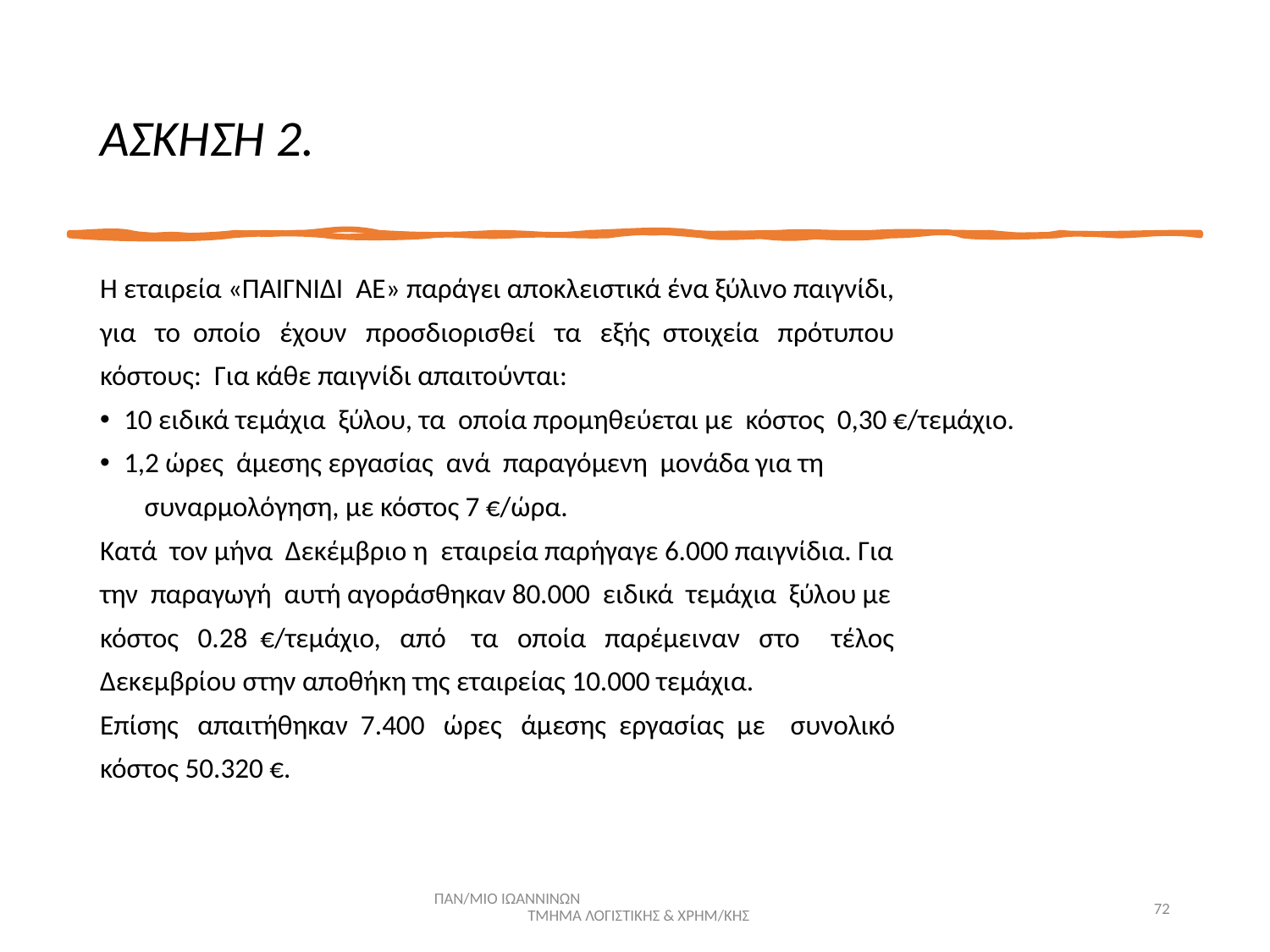

# ΑΣΚΗΣΗ 2.

Η εταιρεία «ΠΑΙΓΝΙΔΙ  ΑΕ» παράγει αποκλειστικά ένα ξύλινο παιγνίδι,
για   το  οποίο   έχουν   προσδιορισθεί   τα   εξής  στοιχεία   πρότυπου
κόστους:  Για κάθε παιγνίδι απαιτούνται:
10 ειδικά τεμάχια  ξύλου, τα  οποία προμηθεύεται με  κόστος  0,30 €/τεμάχιο.
1,2 ώρες  άμεσης εργασίας  ανά  παραγόμενη  μονάδα για τη
       συναρμολόγηση, με κόστος 7 €/ώρα.
Κατά  τον μήνα  Δεκέμβριο η  εταιρεία παρήγαγε 6.000 παιγνίδια. Για
την  παραγωγή  αυτή αγοράσθηκαν 80.000  ειδικά  τεμάχια  ξύλου με
κόστος   0.28  €/τεμάχιο,   από    τα   οποία   παρέμειναν   στο     τέλος
Δεκεμβρίου στην αποθήκη της εταιρείας 10.000 τεμάχια.
Επίσης   απαιτήθηκαν  7.400   ώρες   άμεσης  εργασίας  με    συνολικό
κόστος 50.320 €.

ΠΑΝ/ΜΙΟ ΙΩΑΝΝΙΝΩΝ                                                                          ΤΜΗΜΑ ΛΟΓΙΣΤΙΚΗΣ & ΧΡΗΜ/ΚΗΣ
72